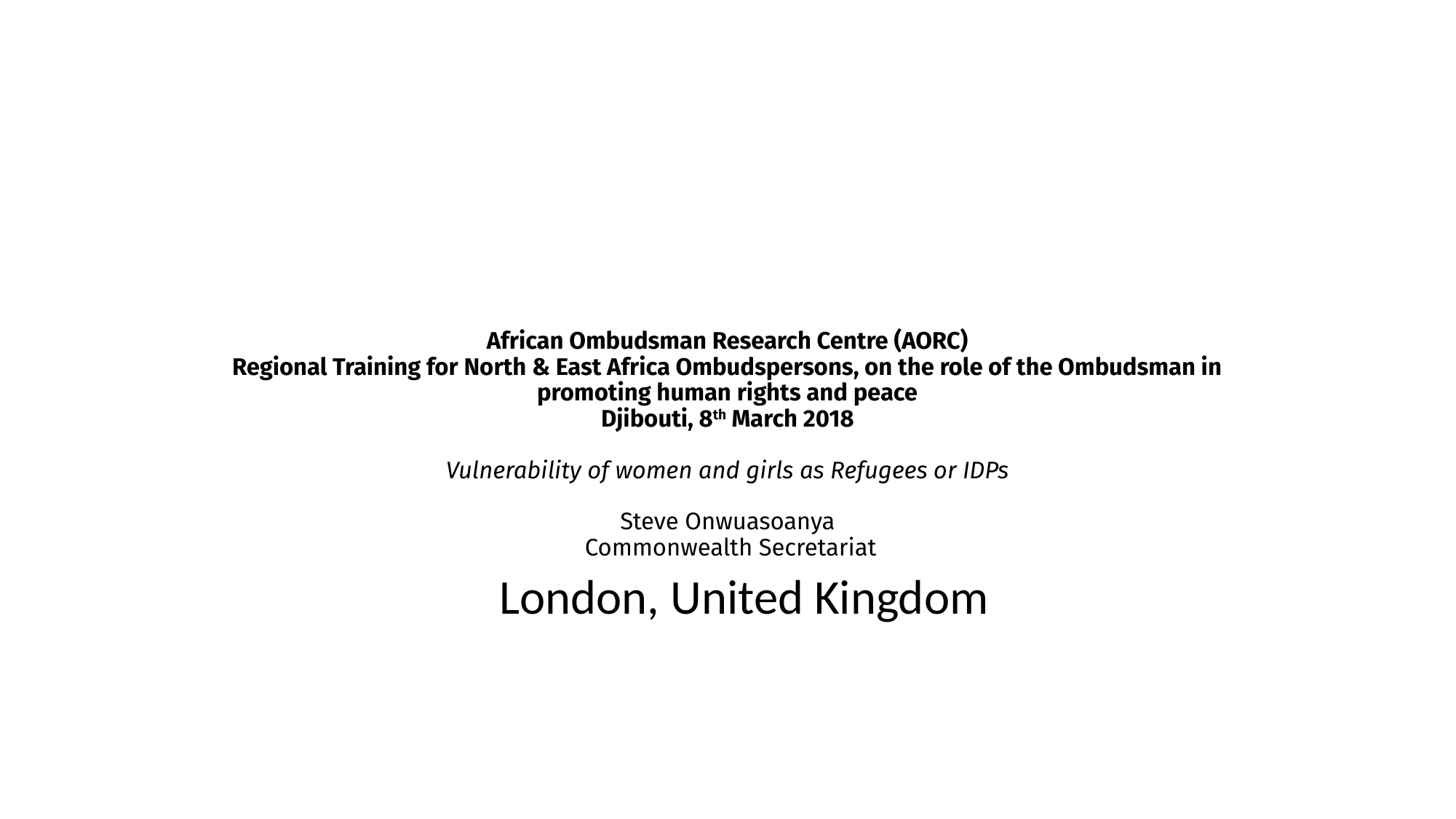

# African Ombudsman Research Centre (AORC) Regional Training for North & East Africa Ombudspersons, on the role of the Ombudsman in promoting human rights and peace Djibouti, 8th March 2018 Vulnerability of women and girls as Refugees or IDPs Steve Onwuasoanya Commonwealth Secretariat
   London, United Kingdom